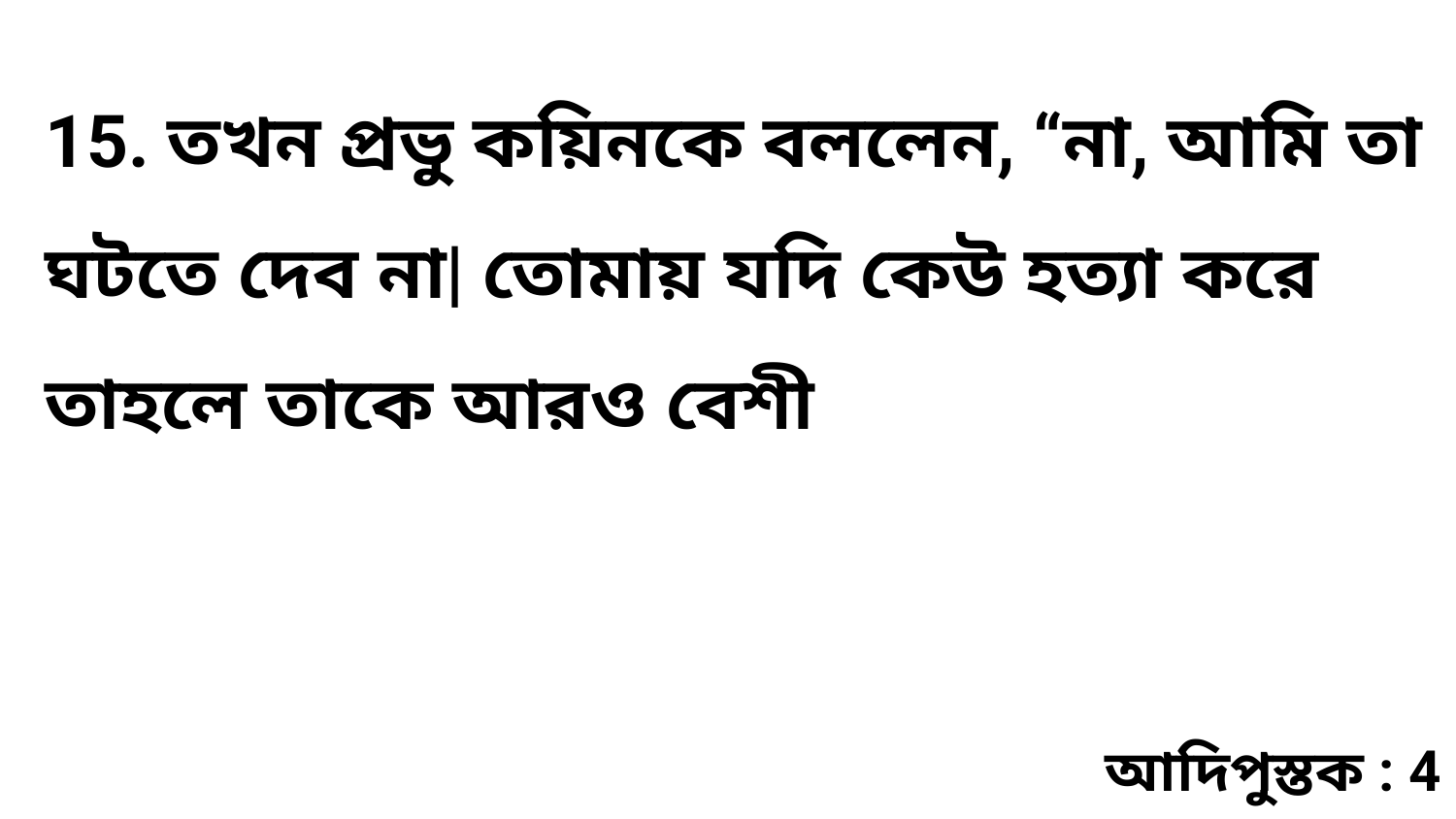

15. তখন প্রভু কয়িনকে বললেন, “না, আমি তা ঘটতে দেব না| তোমায় যদি কেউ হত্যা করে তাহলে তাকে আরও বেশী
আদিপুস্তক : 4